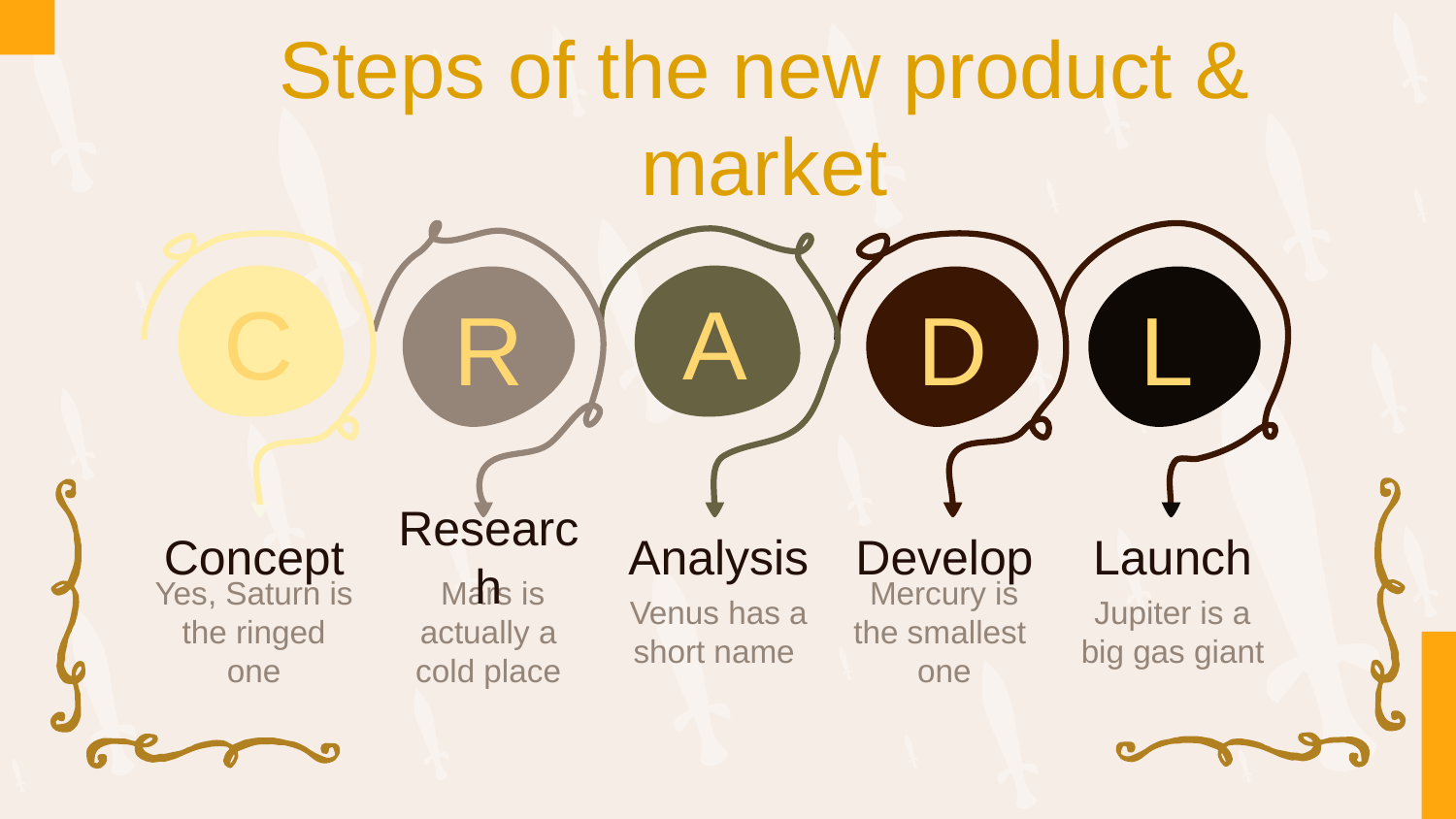

# Steps of the new product & market

R

L

A

C

D

Concept
Research
Analysis
Develop
Launch
Yes, Saturn is the ringed one
 Mars is actually a cold place
Venus has a short name
Mercury is the smallest  one
Jupiter is a big gas giant